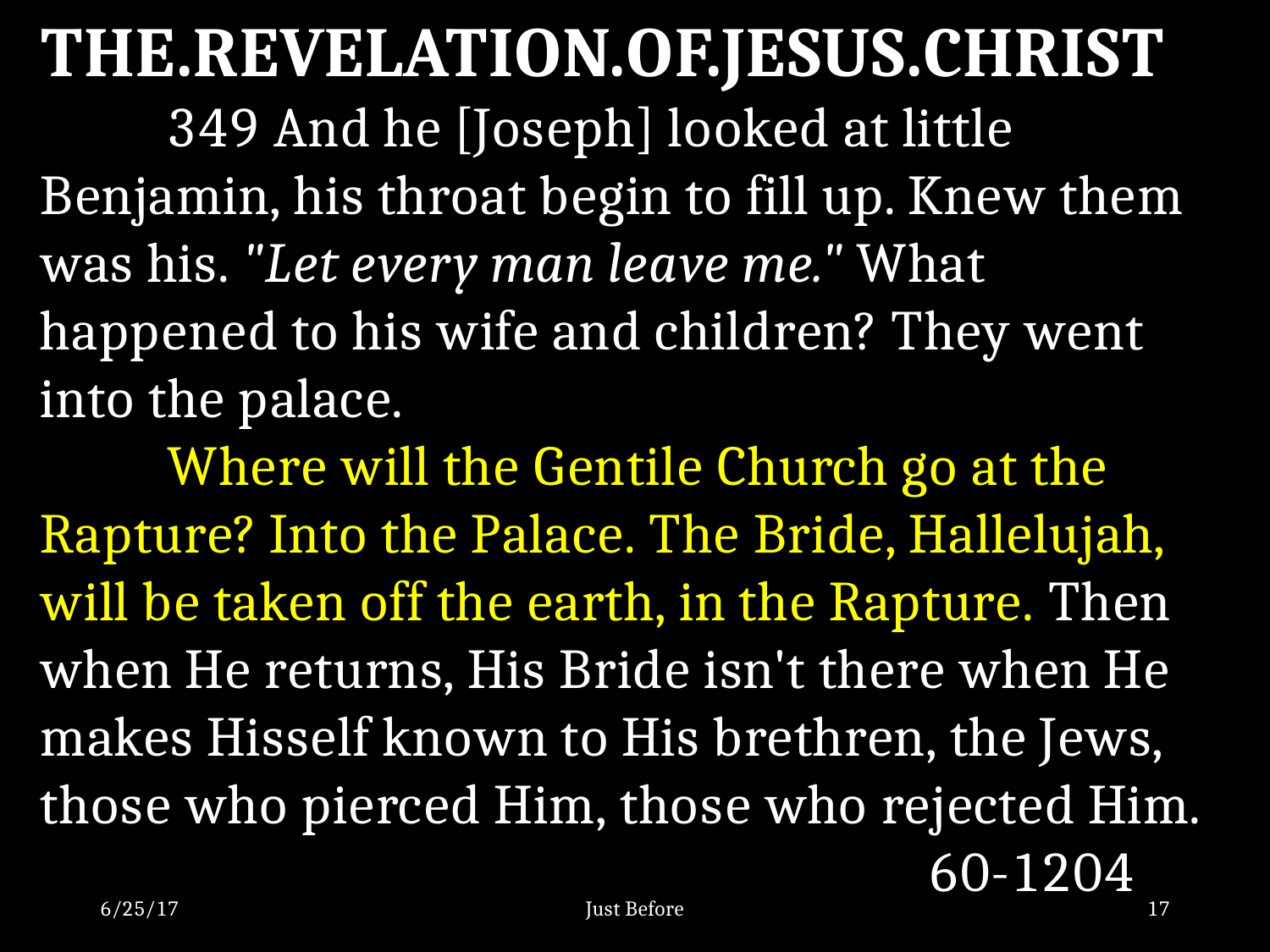

THE.REVELATION.OF.JESUS.CHRIST
	349 And he [Joseph] looked at little Benjamin, his throat begin to fill up. Knew them was his. "Let every man leave me." What happened to his wife and children? They went into the palace.
	Where will the Gentile Church go at the Rapture? Into the Palace. The Bride, Hallelujah, will be taken off the earth, in the Rapture. Then when He returns, His Bride isn't there when He makes Hisself known to His brethren, the Jews, those who pierced Him, those who rejected Him. 							60-1204
6/25/17
Just Before
17